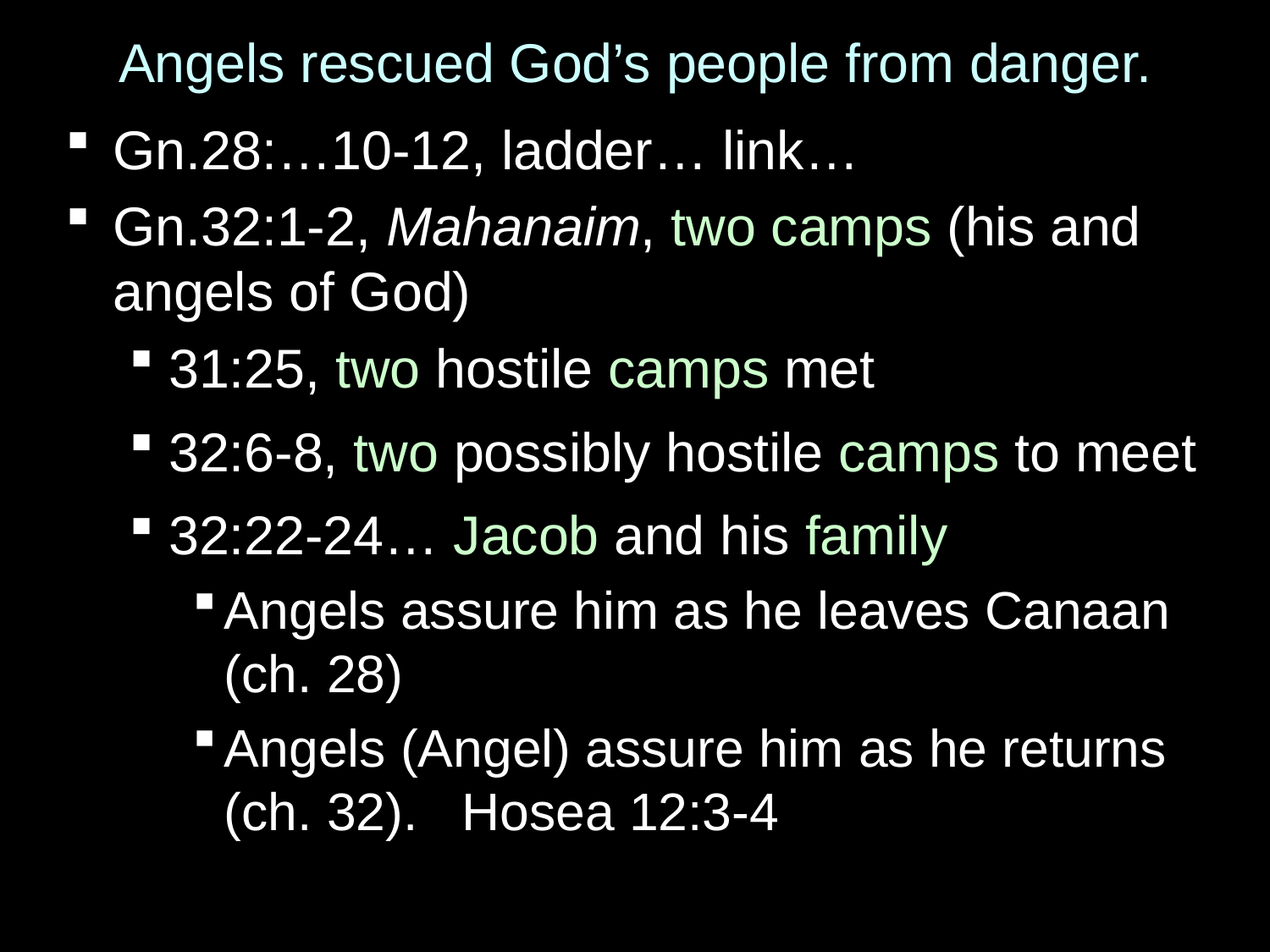

Angels rescued God’s people from danger.
Gn.28:…10-12, ladder… link…
Gn.32:1-2, Mahanaim, two camps (his and angels of God)
31:25, two hostile camps met
32:6-8, two possibly hostile camps to meet
32:22-24… Jacob and his family
Angels assure him as he leaves Canaan (ch. 28)
Angels (Angel) assure him as he returns (ch. 32).   Hosea 12:3-4